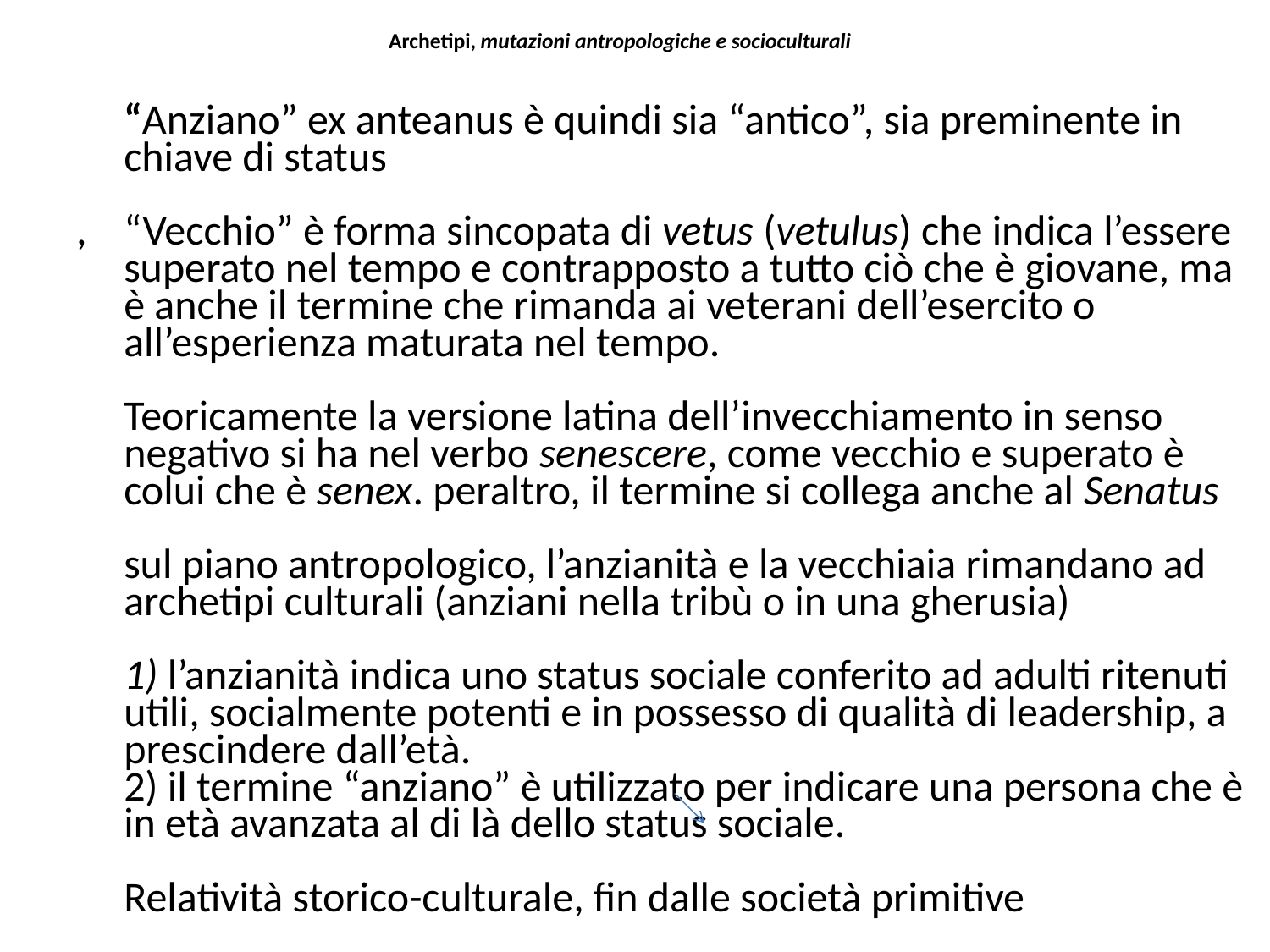

# Archetipi, mutazioni antropologiche e socioculturali
	“Anziano” ex anteanus è quindi sia “antico”, sia preminente in chiave di status

,	“Vecchio” è forma sincopata di vetus (vetulus) che indica l’essere superato nel tempo e contrapposto a tutto ciò che è giovane, ma è anche il termine che rimanda ai veterani dell’esercito o all’esperienza maturata nel tempo.

	Teoricamente la versione latina dell’invecchiamento in senso negativo si ha nel verbo senescere, come vecchio e superato è colui che è senex. peraltro, il termine si collega anche al Senatus

	sul piano antropologico, l’anzianità e la vecchiaia rimandano ad archetipi culturali (anziani nella tribù o in una gherusia)

	1) l’anzianità indica uno status sociale conferito ad adulti ritenuti utili, socialmente potenti e in possesso di qualità di leadership, a prescindere dall’età.
	2) il termine “anziano” è utilizzato per indicare una persona che è in età avanzata al di là dello status sociale.

	Relatività storico-culturale, fin dalle società primitive